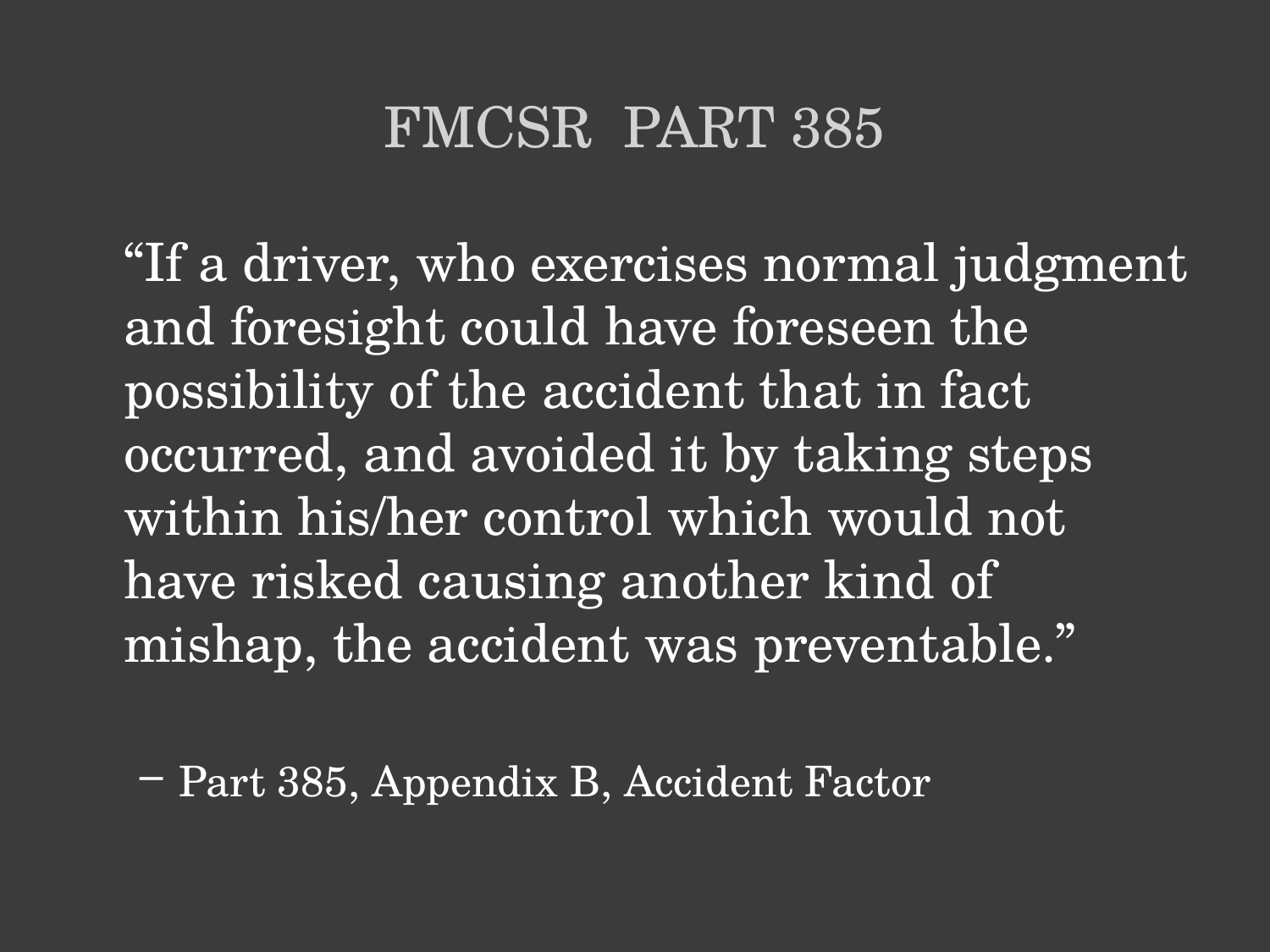

# FMCSR  Part 385
	“If a driver, who exercises normal judgment and foresight could have foreseen the possibility of the accident that in fact occurred, and avoided it by taking steps within his/her control which would not have risked causing another kind of mishap, the accident was preventable.”

Part 385, Appendix B, Accident Factor